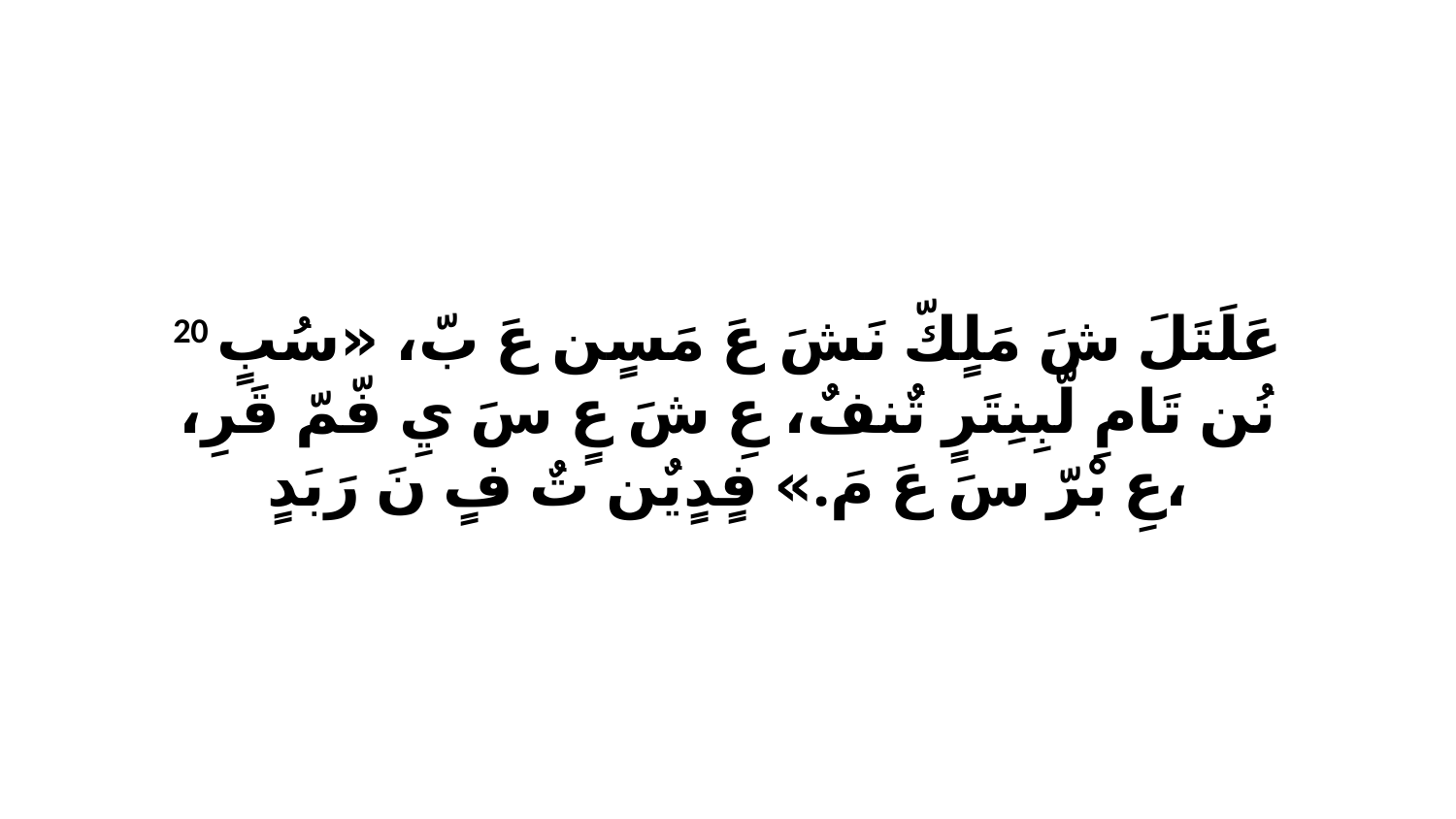

20 عَلَتَلَ شَ مَلٍكّ نَشَ عَ مَسٍن عَ بّ، «سُبٍ نُن تَامِ لّبِنِتَرٍ تٌنفٌ، عِ شَ عٍ سَ يِ فّمّ قَرِ، عِ بْرّ سَ عَ مَ.» فٍدٍيٌن تٌ فٍ نَ رَبَدٍ،